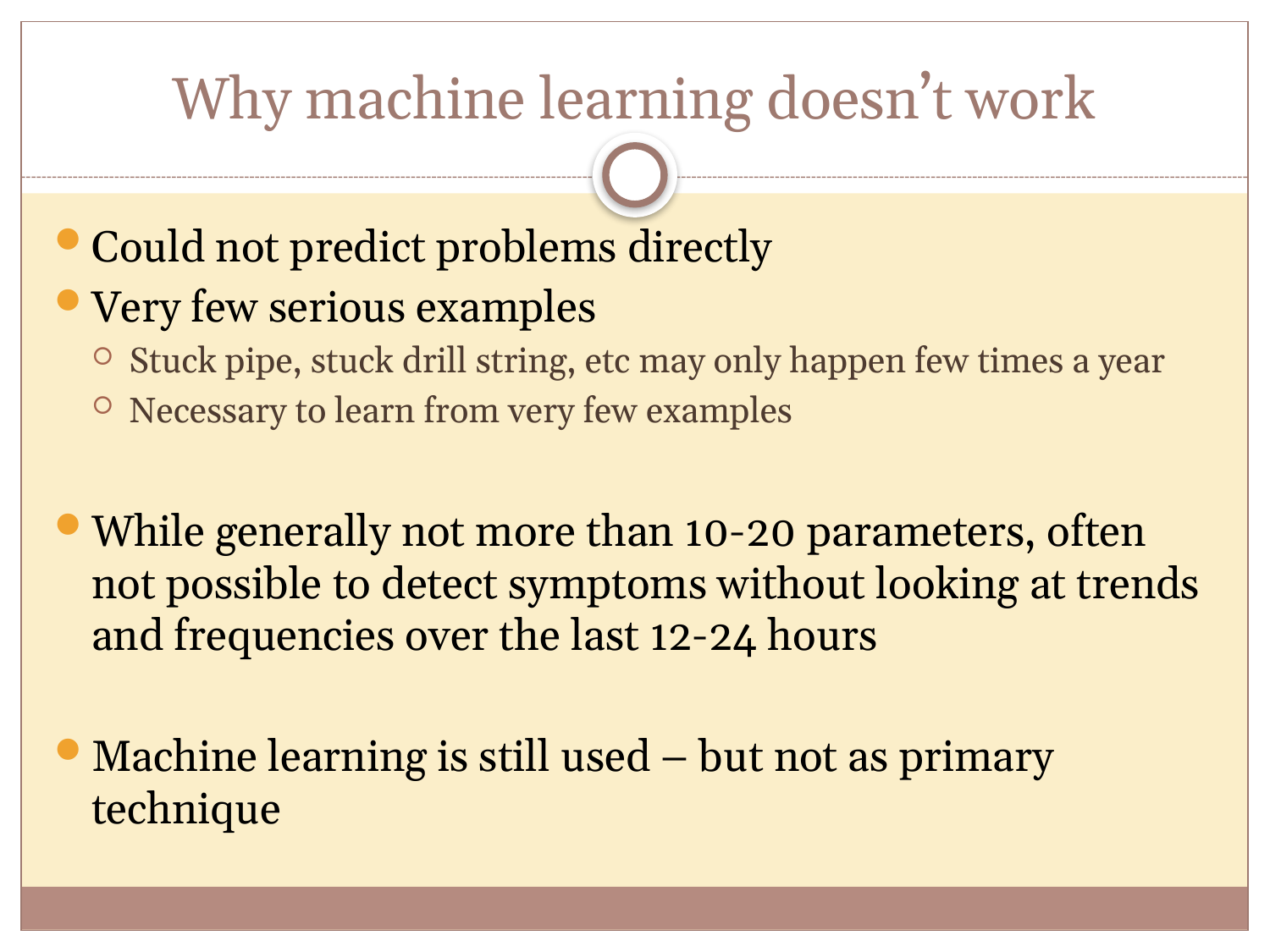

# Why machine learning doesn’t work
Could not predict problems directly
Very few serious examples
Stuck pipe, stuck drill string, etc may only happen few times a year
Necessary to learn from very few examples

While generally not more than 10-20 parameters, often not possible to detect symptoms without looking at trends and frequencies over the last 12-24 hours

Machine learning is still used – but not as primary technique